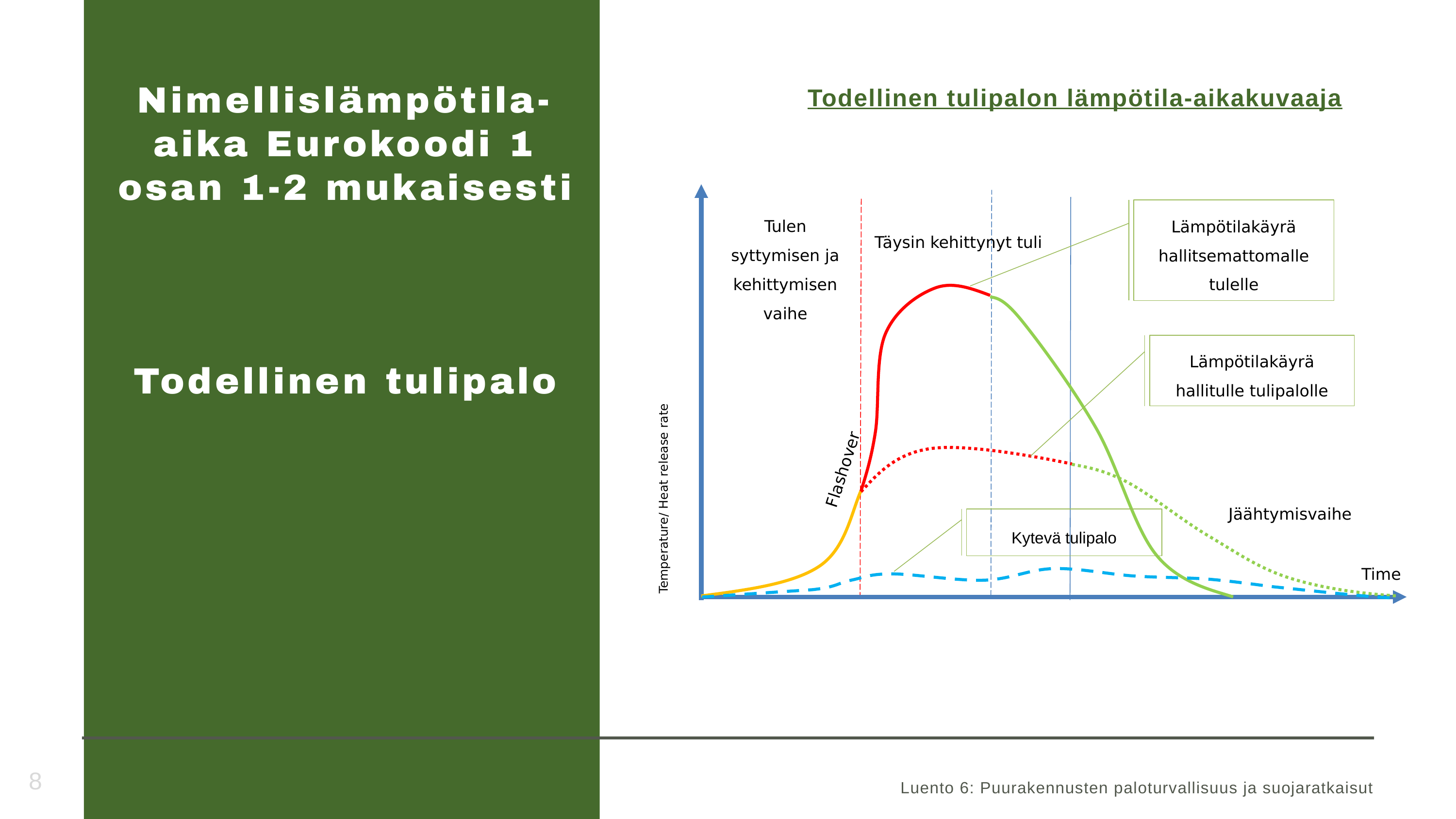

Nimellislämpötila-aika Eurokoodi 1 osan 1-2 mukaisesti

Todellinen tulipalo

Todellinen tulipalon lämpötila-aikakuvaaja
Temperature/ Heat release rate
Täysin kehittynyt tuli
Lämpötilakäyrä hallitsemattomalle tulelle
Tulen syttymisen ja kehittymisen vaihe

Lämpötilakäyrä hallitulle tulipalolle

Jäähtymisvaihe

Kytevä tulipalo
Time

Flashover

8
Luento 6: Puurakennusten paloturvallisuus ja suojaratkaisut